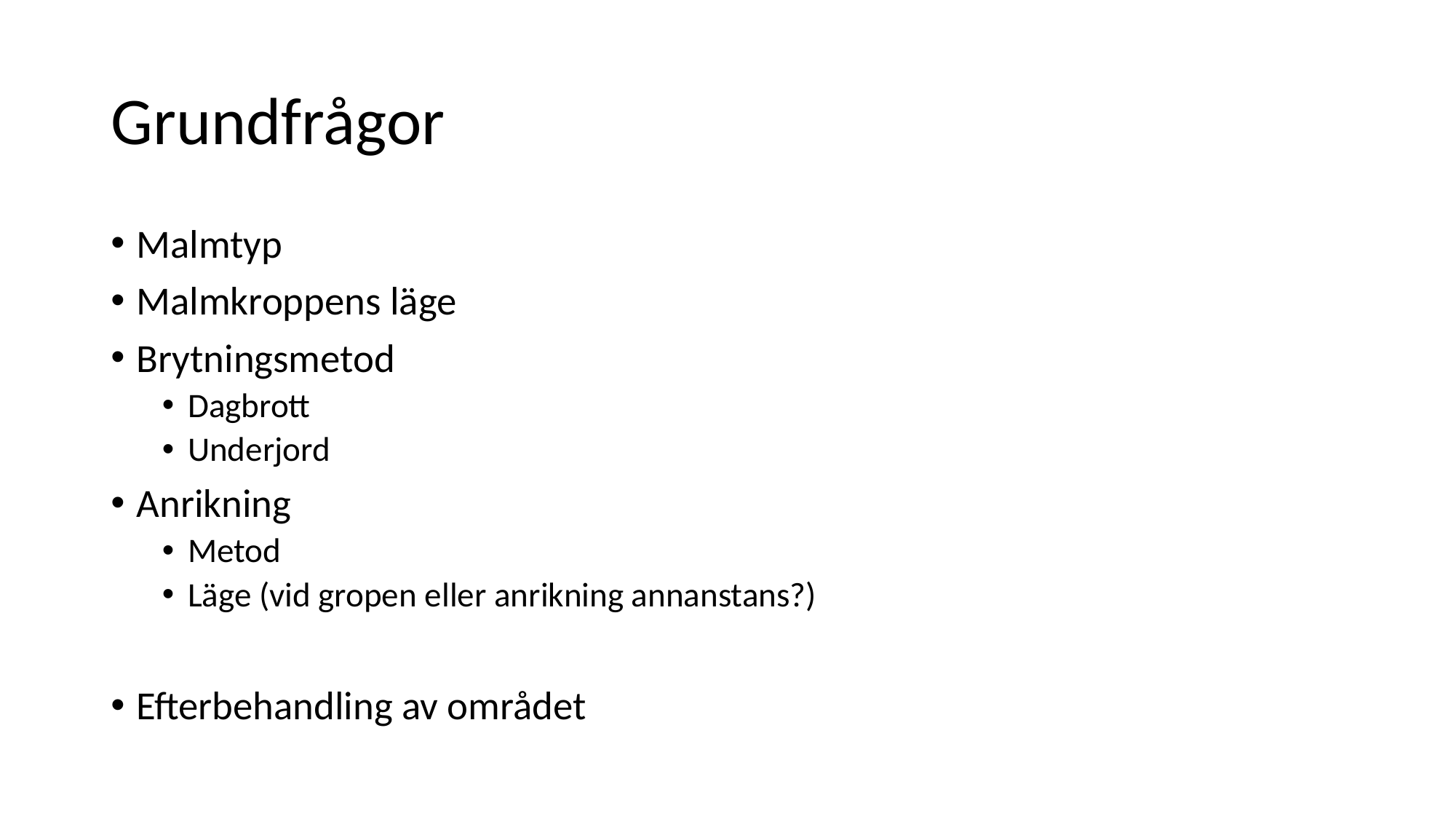

# Grundfrågor
Malmtyp
Malmkroppens läge
Brytningsmetod
Dagbrott
Underjord
Anrikning
Metod
Läge (vid gropen eller anrikning annanstans?)

Efterbehandling av området